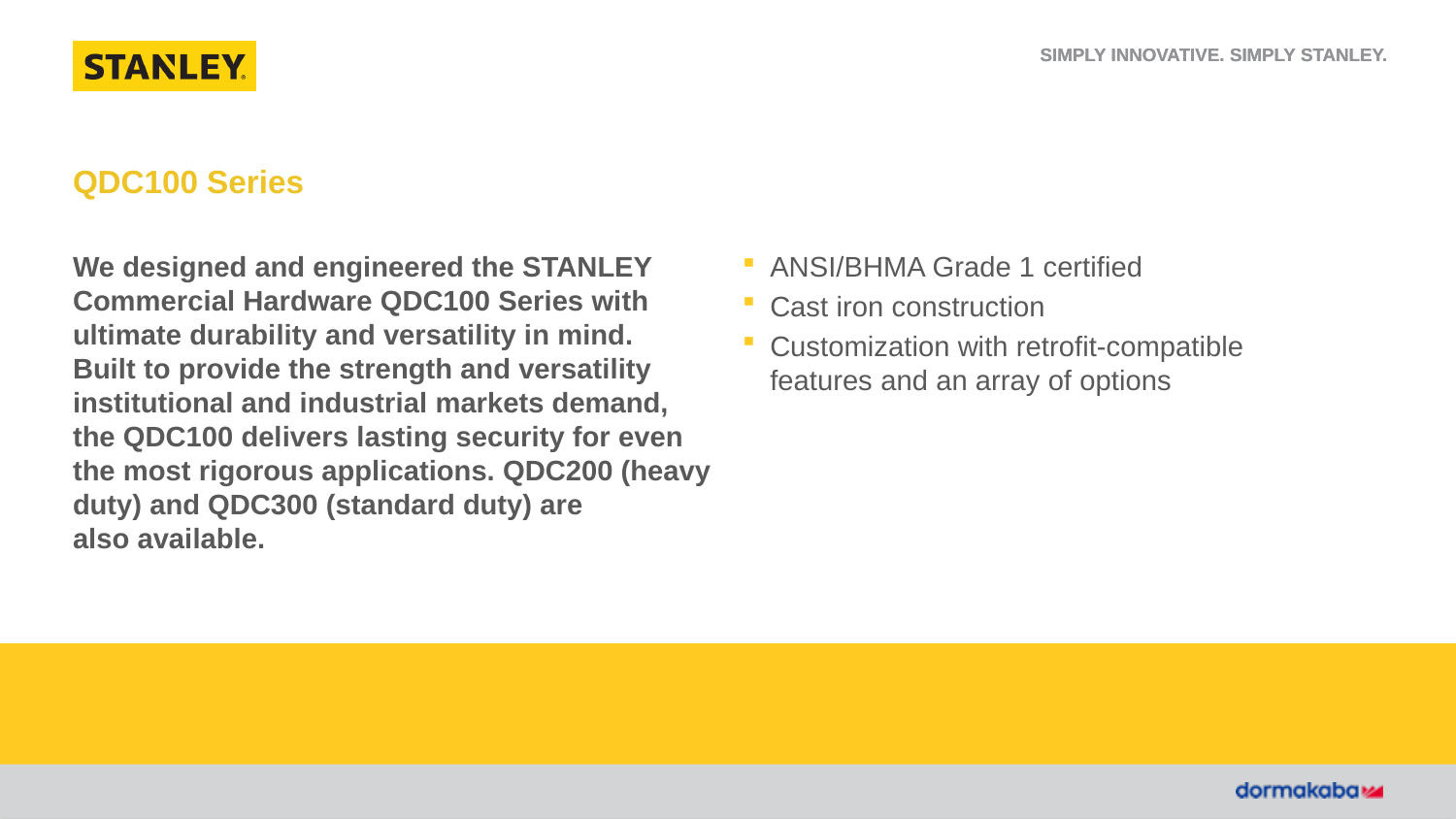

# QDC100 Series
We designed and engineered the STANLEY Commercial Hardware QDC100 Series with ultimate durability and versatility in mind.
Built to provide the strength and versatility institutional and industrial markets demand, the QDC100 delivers lasting security for even the most rigorous applications. QDC200 (heavy duty) and QDC300 (standard duty) are
also available.

ANSI/BHMA Grade 1 certified
Cast iron construction
Customization with retrofit-compatible
features and an array of options